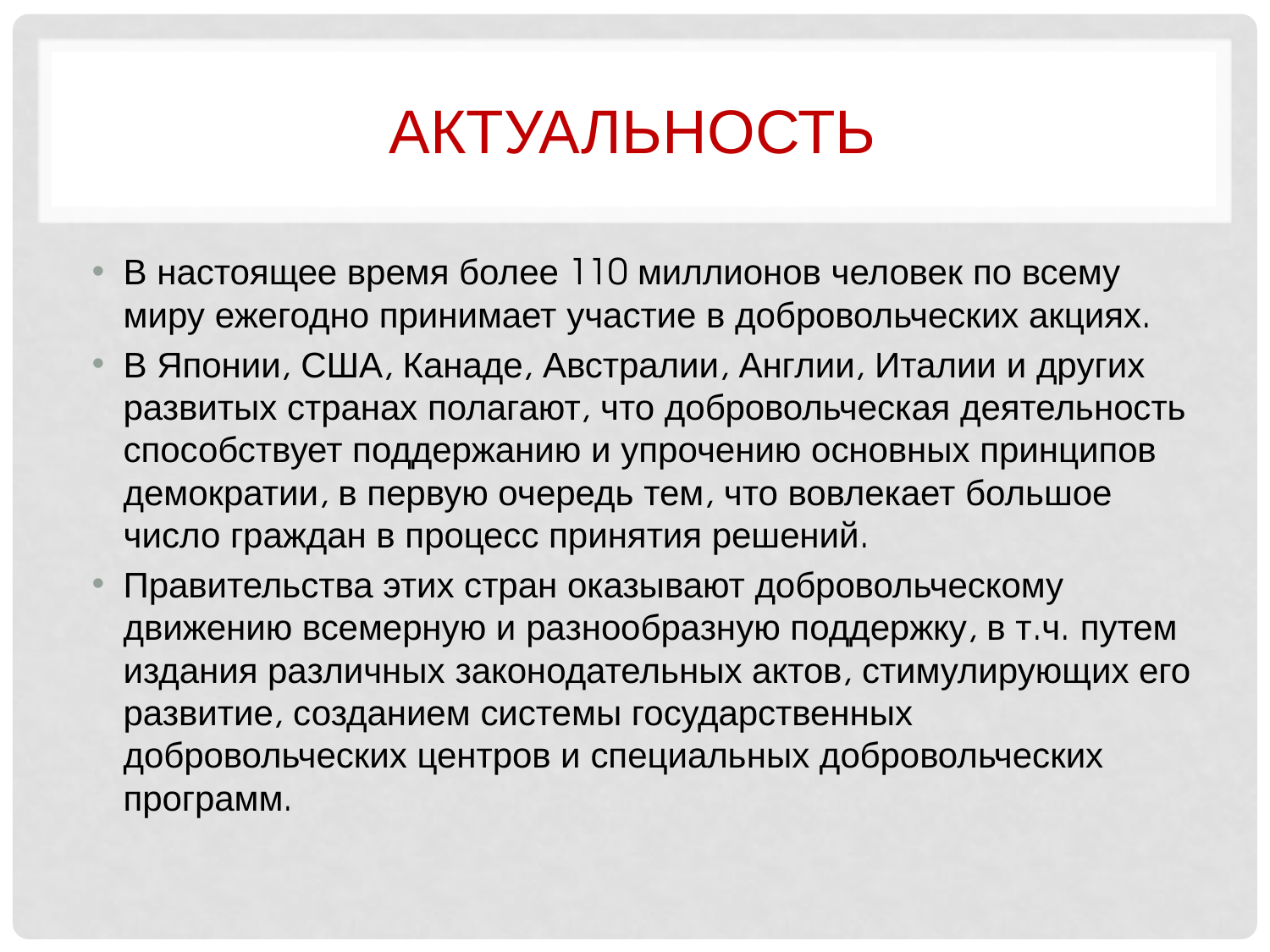

# АкТУАЛЬНОСТЬ
В настоящее время более 110 миллионов человек по всему миру ежегодно принимает участие в добровольческих акциях.
В Японии, США, Канаде, Австралии, Англии, Италии и других развитых странах полагают, что добровольческая деятельность способствует поддержанию и упрочению основных принципов демократии, в первую очередь тем, что вовлекает большое число граждан в процесс принятия решений.
Правительства этих стран оказывают добровольческому движению всемерную и разнообразную поддержку, в т.ч. путем издания различных законодательных актов, стимулирующих его развитие, созданием системы государственных добровольческих центров и специальных добровольческих программ.